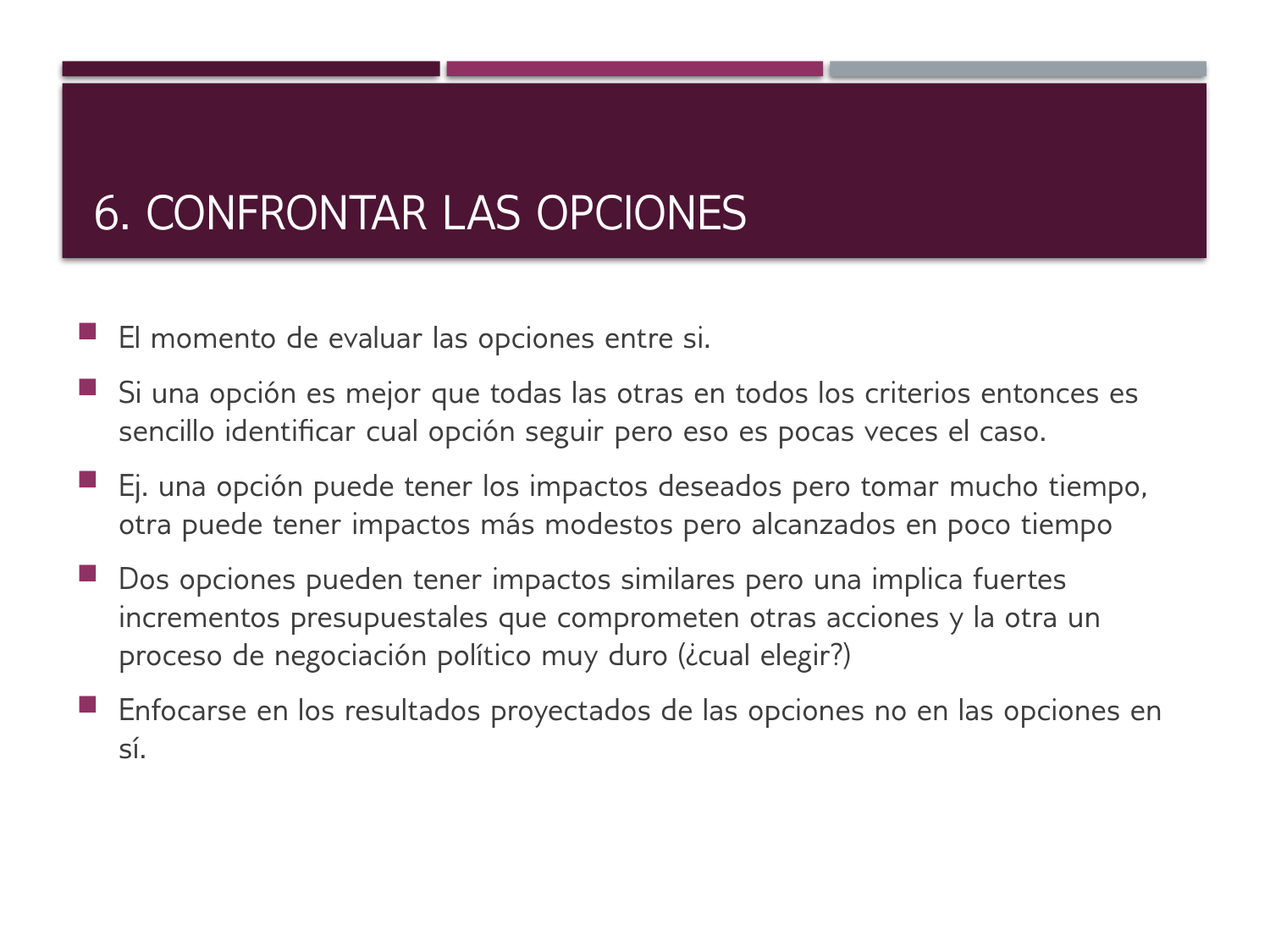

# 6. Confrontar las opciones
El momento de evaluar las opciones entre si.
Si una opción es mejor que todas las otras en todos los criterios entonces es sencillo identificar cual opción seguir pero eso es pocas veces el caso.
Ej. una opción puede tener los impactos deseados pero tomar mucho tiempo, otra puede tener impactos más modestos pero alcanzados en poco tiempo
Dos opciones pueden tener impactos similares pero una implica fuertes incrementos presupuestales que comprometen otras acciones y la otra un proceso de negociación político muy duro (¿cual elegir?)
Enfocarse en los resultados proyectados de las opciones no en las opciones en sí.